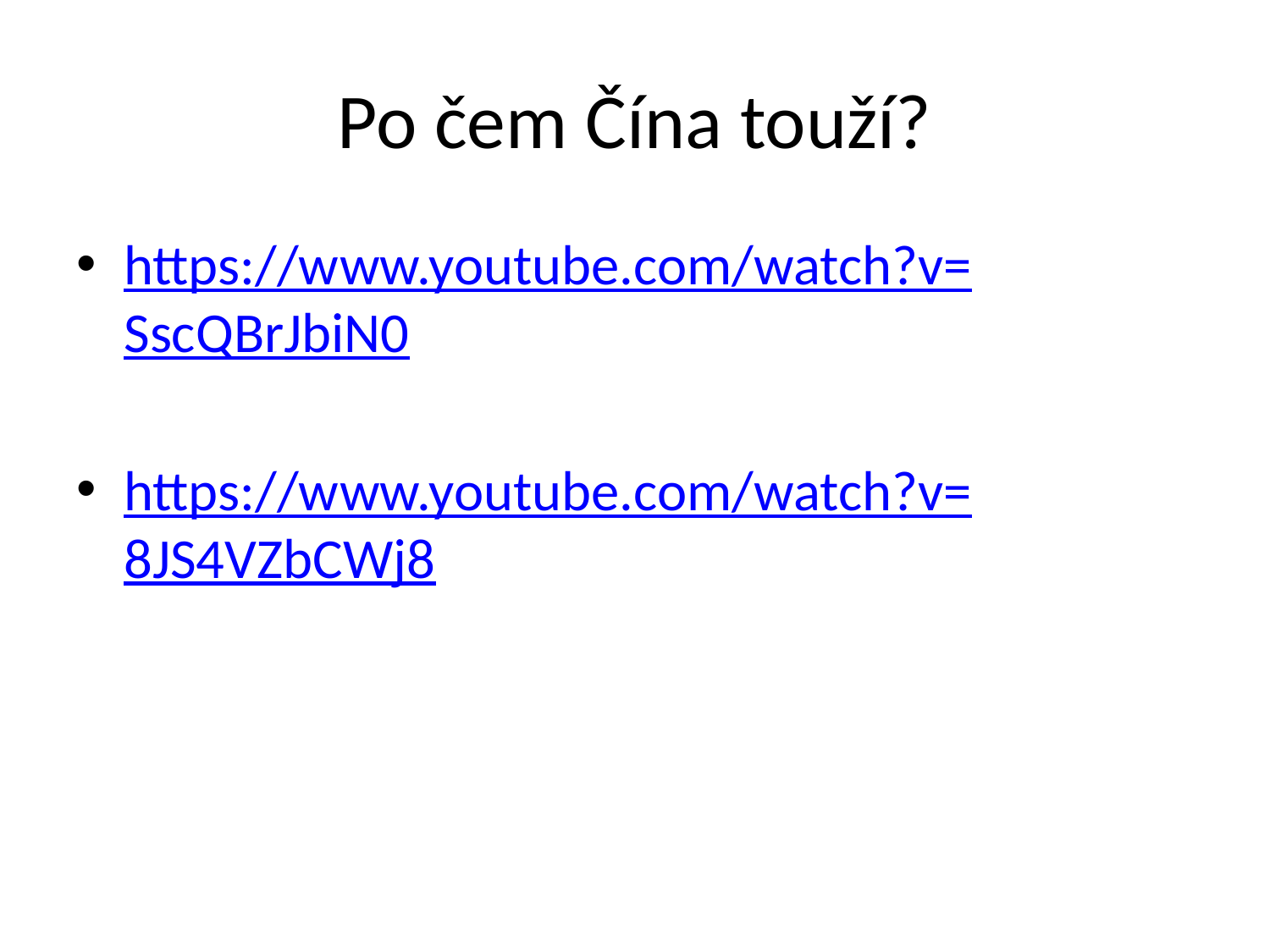

# Po čem Čína touží?
https://www.youtube.com/watch?v=SscQBrJbiN0

https://www.youtube.com/watch?v=8JS4VZbCWj8